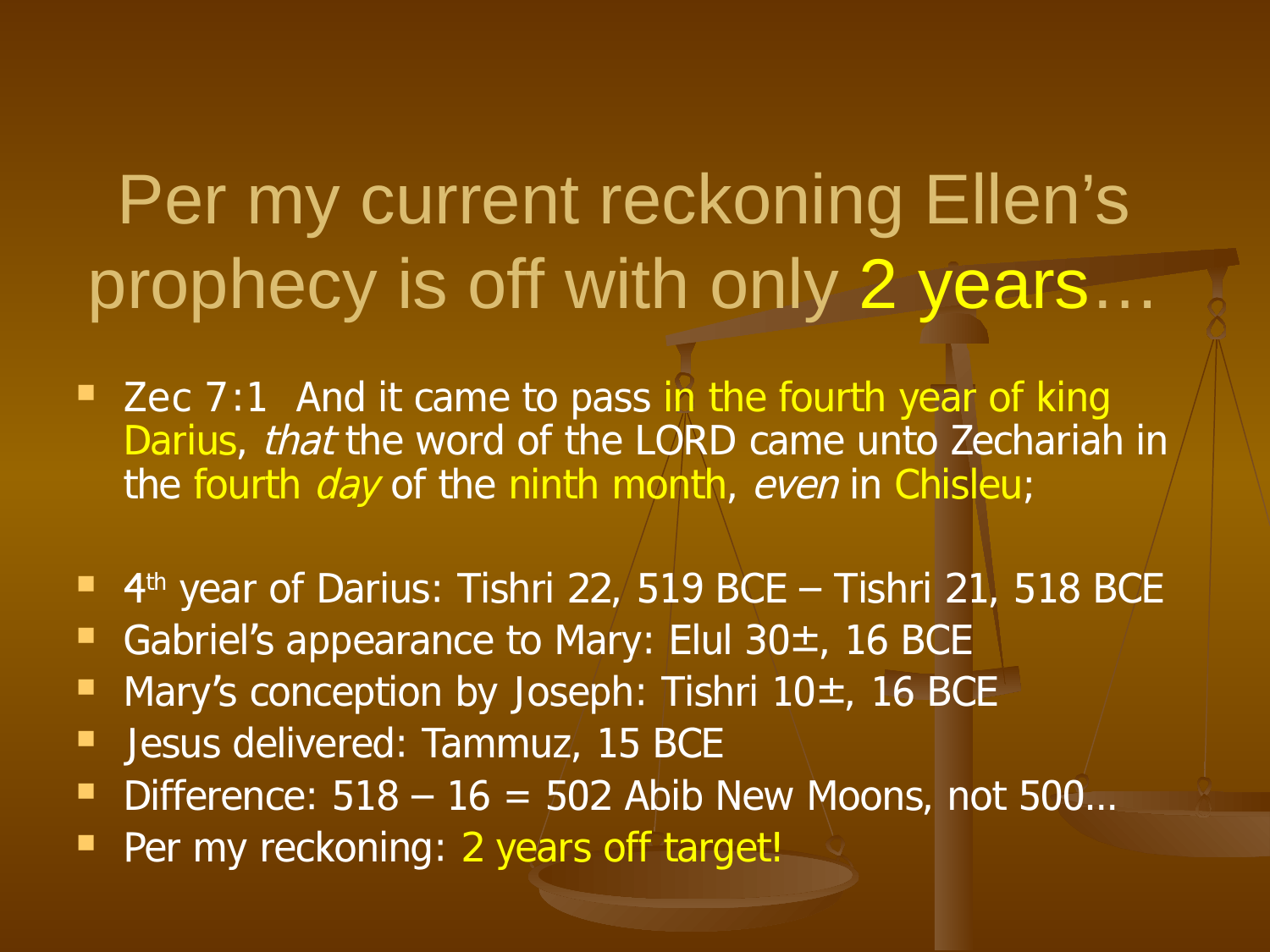

# Per my current reckoning Ellen’s prophecy is off with only 2 years…
Zec 7:1  And it came to pass in the fourth year of king Darius, that the word of the LORD came unto Zechariah in the fourth day of the ninth month, even in Chisleu;

4th year of Darius: Tishri 22, 519 BCE – Tishri 21, 518 BCE
Gabriel’s appearance to Mary: Elul 30±, 16 BCE
Mary’s conception by Joseph: Tishri 10±, 16 BCE
Jesus delivered: Tammuz, 15 BCE
Difference: 518 – 16 = 502 Abib New Moons, not 500…
Per my reckoning: 2 years off target!